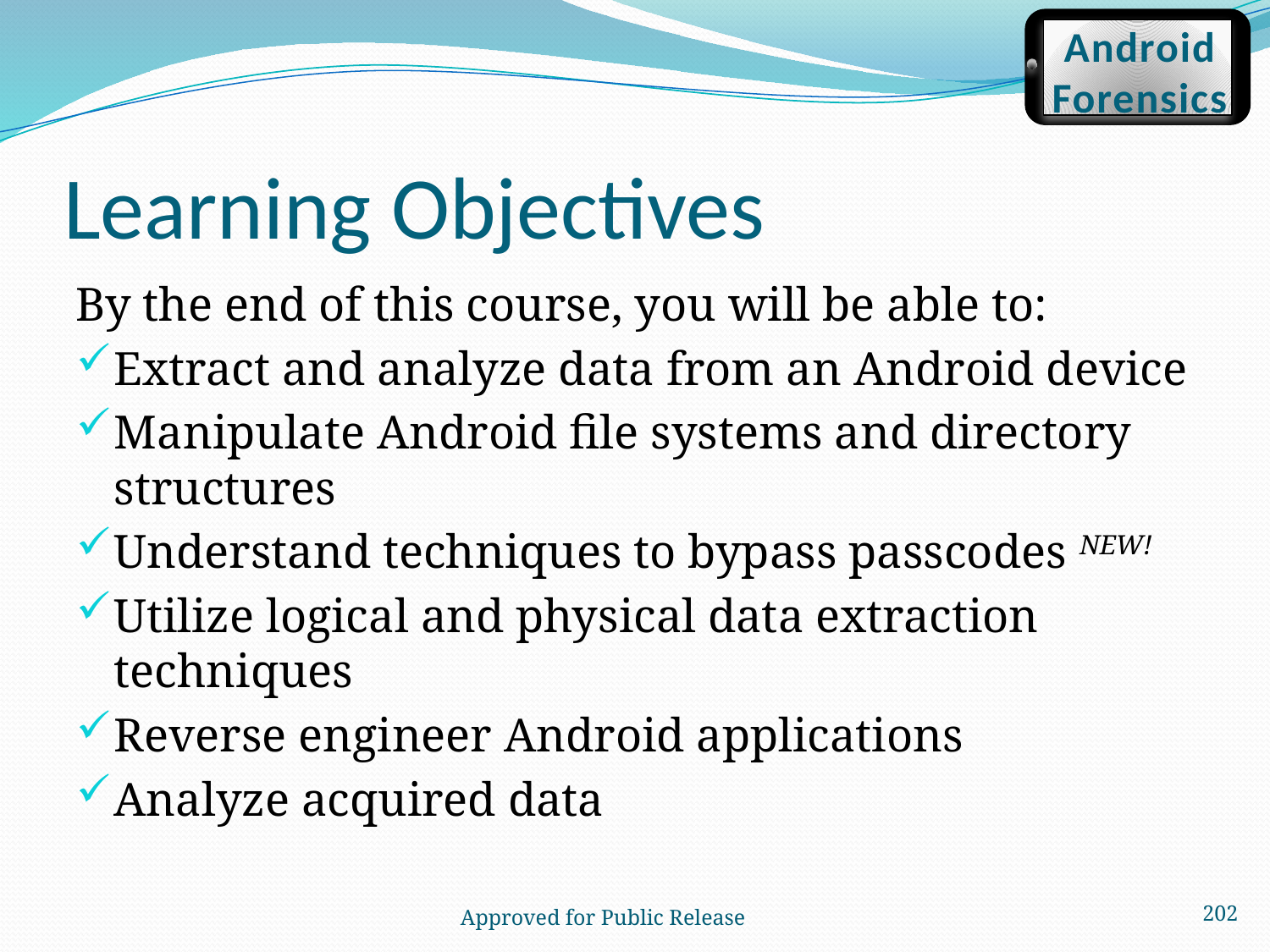

Android
Forensics

# Learning Objectives
By the end of this course, you will be able to:
Extract and analyze data from an Android device
Manipulate Android file systems and directory structures
Understand techniques to bypass passcodes NEW!
Utilize logical and physical data extraction techniques
Reverse engineer Android applications
Analyze acquired data
202

 Approved for Public Release